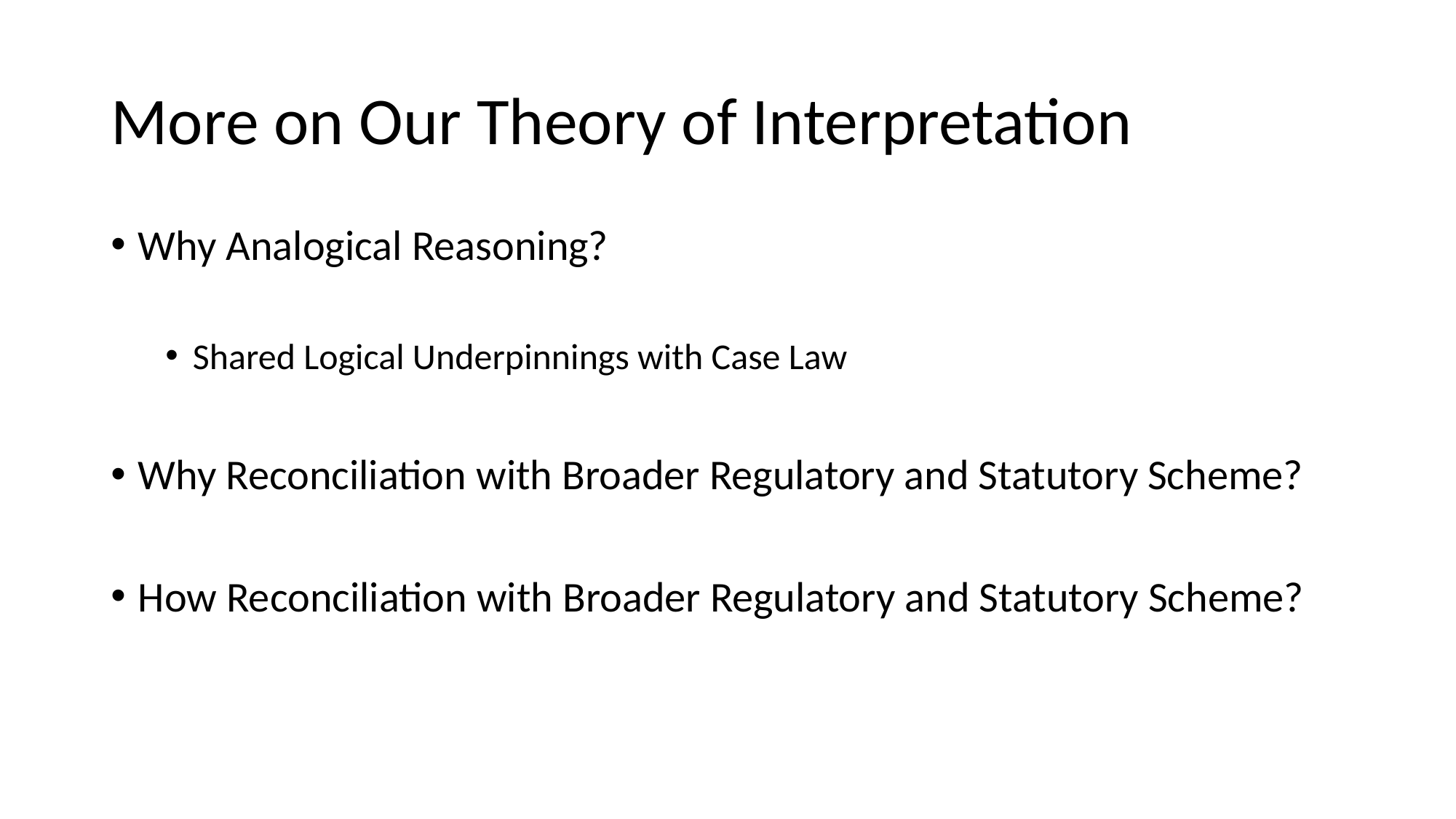

# More on Our Theory of Interpretation
Why Analogical Reasoning?

Shared Logical Underpinnings with Case Law

Why Reconciliation with Broader Regulatory and Statutory Scheme?

How Reconciliation with Broader Regulatory and Statutory Scheme?